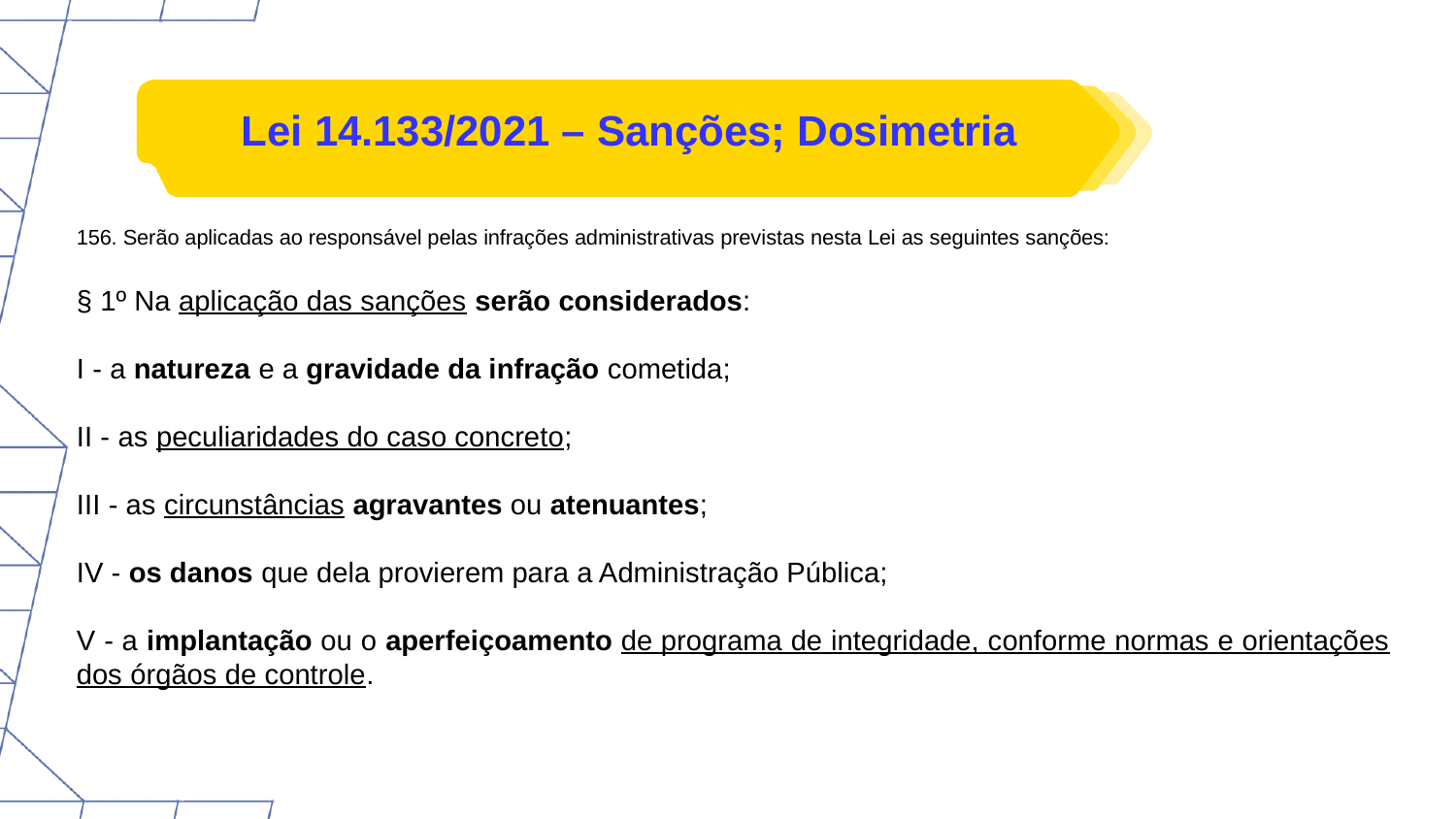

# Lei 14.133/2021 – Sanções; Dosimetria
156. Serão aplicadas ao responsável pelas infrações administrativas previstas nesta Lei as seguintes sanções:

§ 1º Na aplicação das sanções serão considerados:

I - a natureza e a gravidade da infração cometida;

II - as peculiaridades do caso concreto;

III - as circunstâncias agravantes ou atenuantes;

IV - os danos que dela provierem para a Administração Pública;

V - a implantação ou o aperfeiçoamento de programa de integridade, conforme normas e orientações dos órgãos de controle.